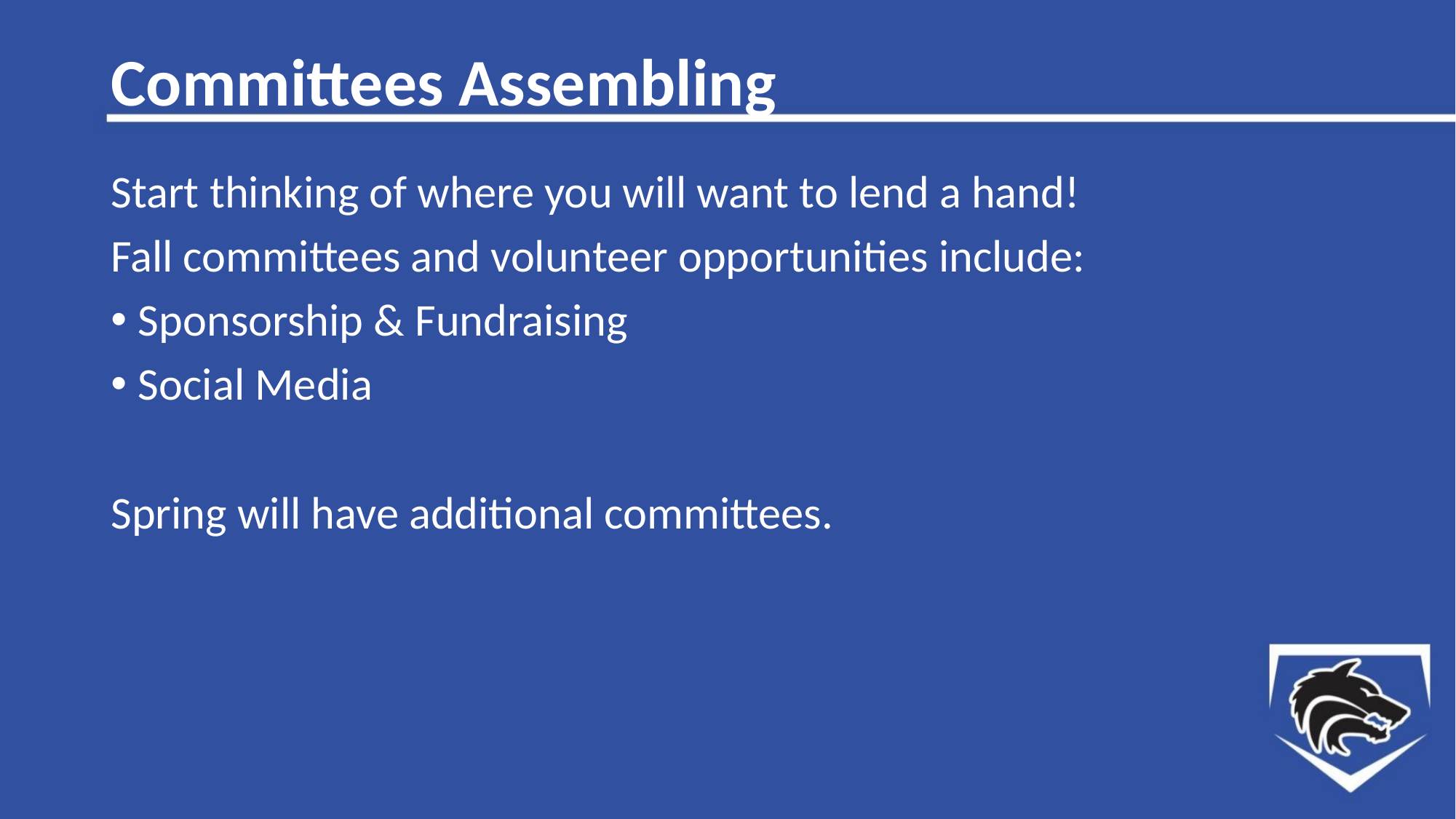

# Committees Assembling
Start thinking of where you will want to lend a hand!
Fall committees and volunteer opportunities include:
Sponsorship & Fundraising
Social Media

Spring will have additional committees.